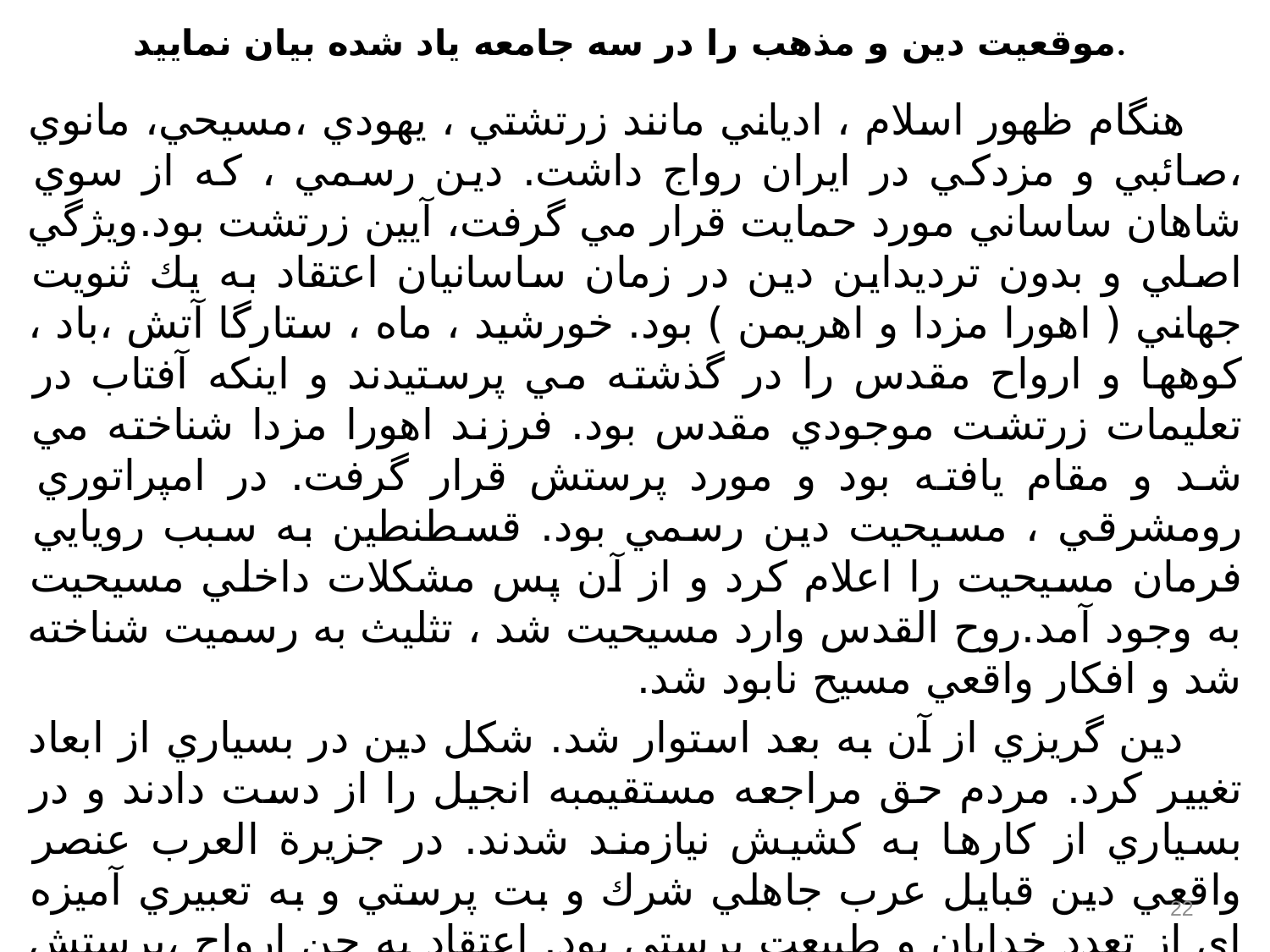

# موقعيت دين و مذهب را در سه جامعه ياد شده بيان نماييد.
    هنگام ظهور اسلام ، ادياني مانند زرتشتي ، يهودي ،مسيحي، مانوي ،صائبي و مزدكي در ايران رواج داشت. دين رسمي ، كه از سوي شاهان ساساني مورد حمايت قرار مي گرفت، آيين زرتشت بود.ويژگي اصلي و بدون ترديداين دين در زمان ساسانيان اعتقاد به يك ثنويت جهاني ( اهورا مزدا و اهريمن ) بود. خورشيد ، ماه ، ستارگا آتش ،باد ، كوهها و ارواح مقدس را در گذشته مي پرستيدند و اينكه آفتاب در تعليمات زرتشت موجودي مقدس بود. فرزند اهورا مزدا شناخته مي شد و مقام يافته بود و مورد پرستش قرار گرفت. در امپراتوري رومشرقي ، مسيحيت دين رسمي بود. قسطنطين به سبب رويايي فرمان مسيحيت را اعلام كرد و از آن پس مشكلات داخلي مسيحيت به وجود آمد.روح القدس وارد مسيحيت شد ، تثليث به رسميت شناخته شد و افكار واقعي مسيح نابود شد.
    دين گريزي از آن به بعد استوار شد. شكل دين در بسياري از ابعاد تغيير كرد. مردم حق مراجعه مستقيمبه انجيل را از دست دادند و در بسياري از كارها به كشيش نيازمند شدند. در جزيرة العرب عنصر واقعي دين قبايل عرب جاهلي شرك و بت پرستي و به تعبيري آميزه اي از تعدد خدايان و طبيعت پرستي بود. اعتقاد به جن ارواح ،پرستش ماه و ستارگان وجود داشت. مسيحيت و دين يهود در نقاطيمانند نجران و يثرب گسترش داشت و در مناطقي مانند حيره كيش زرتشتي مورد توجه بود.
22